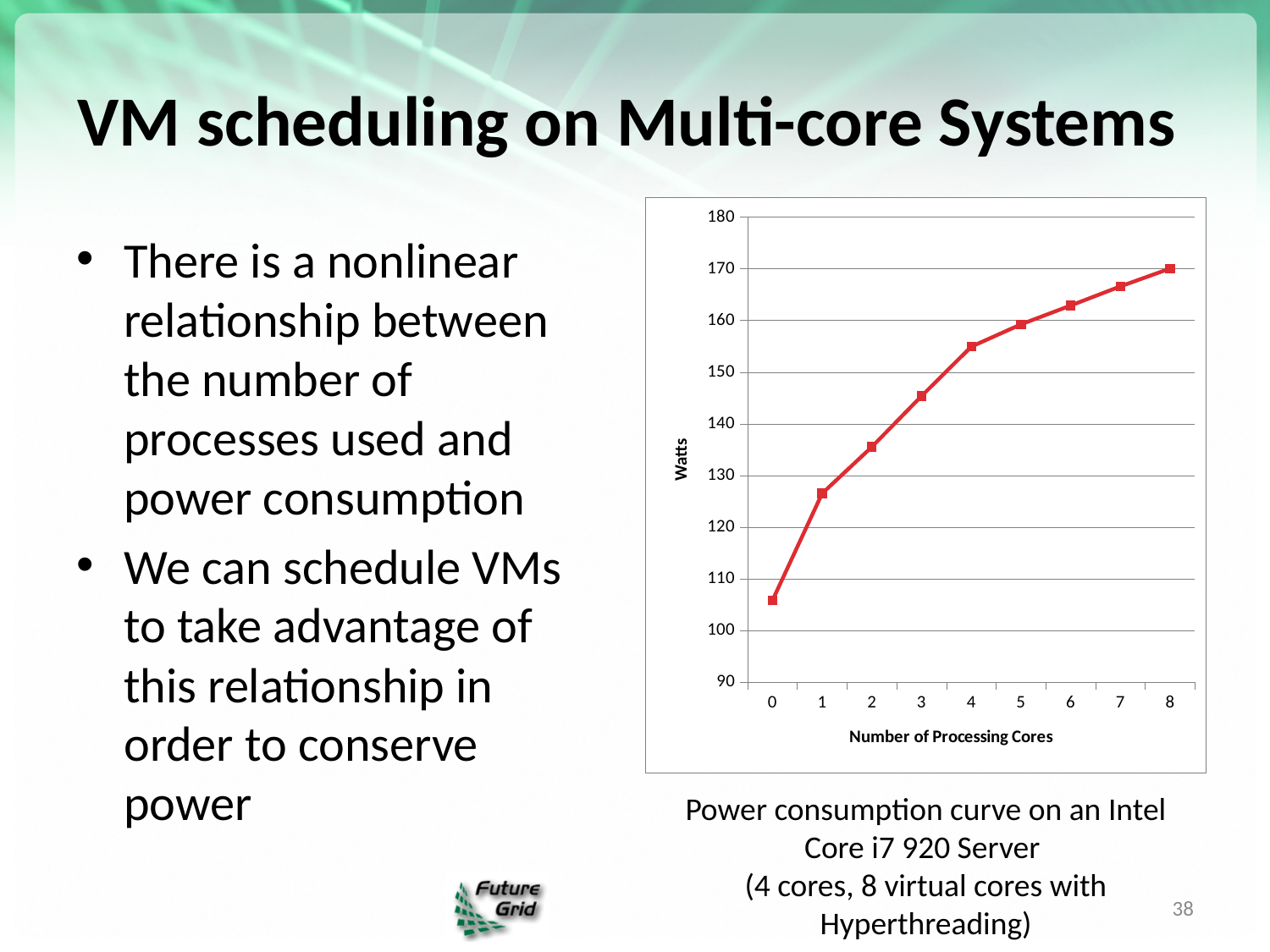

# VM scheduling on Multi-core Systems

### Chart

| Category | Watts | Watts |
|---|---|---|
| 0 | 105.85 | 105.85 |
| 1 | 126.55 | 126.55 |
| 2 | 135.55 | 135.55 |
| 3 | 145.4 | 145.4 |
| 4 | 154.95 | 154.95 |
| 5 | 159.25 | 159.25 |
| 6 | 162.9 | 162.9 |
| 7 | 166.6 | 166.6 |
| 8 | 170.05 | 170.05 |
There is a nonlinear relationship between the number of processes used and power consumption
We can schedule VMs to take advantage of this relationship in order to conserve power
Power consumption curve on an Intel Core i7 920 Server
(4 cores, 8 virtual cores with Hyperthreading)
38